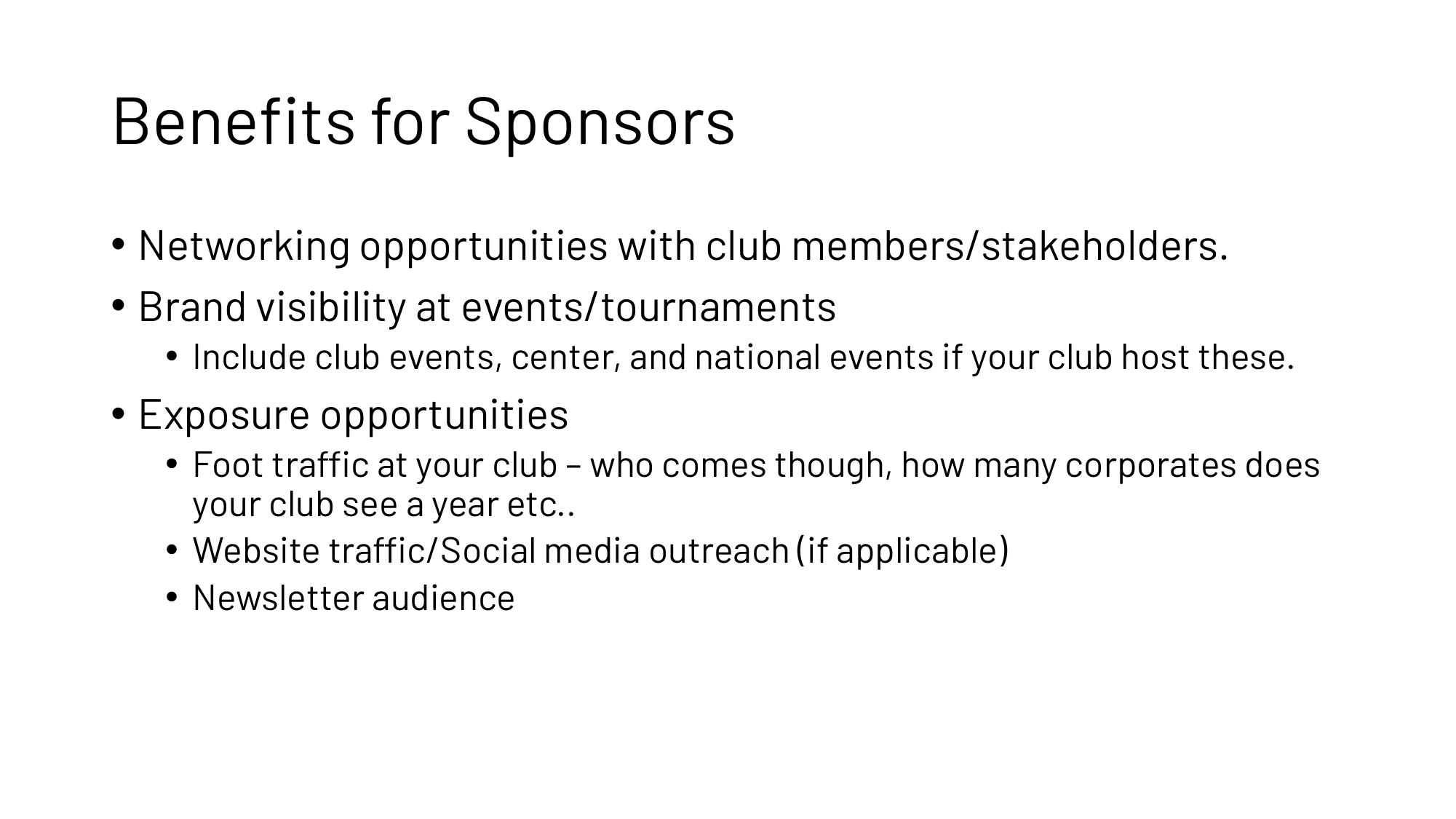

# Benefits for Sponsors
Networking opportunities with club members/stakeholders.
Brand visibility at events/tournaments
Include club events, center, and national events if your club host these.
Exposure opportunities
Foot traffic at your club – who comes though, how many corporates does your club see a year etc..
Website traffic/Social media outreach (if applicable)
Newsletter audience